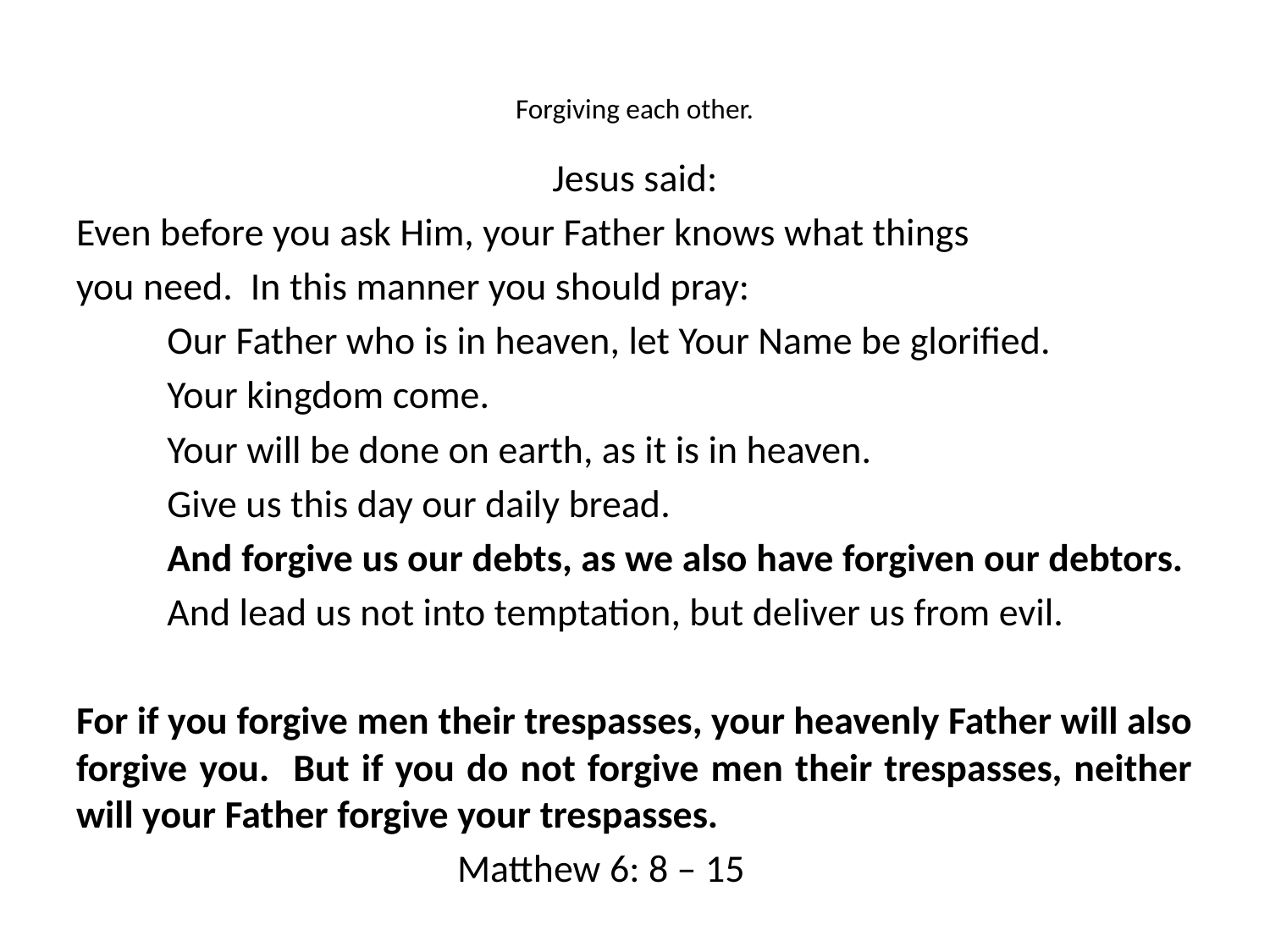

# Forgiving each other.
Jesus said:
Even before you ask Him, your Father knows what things
you need.  In this manner you should pray:
Our Father who is in heaven, let Your Name be glorified.
Your kingdom come.
Your will be done on earth, as it is in heaven.
Give us this day our daily bread.
And forgive us our debts, as we also have forgiven our debtors.
And lead us not into temptation, but deliver us from evil.

For if you forgive men their trespasses, your heavenly Father will also forgive you.  But if you do not forgive men their trespasses, neither will your Father forgive your trespasses.
						Matthew 6: 8 – 15